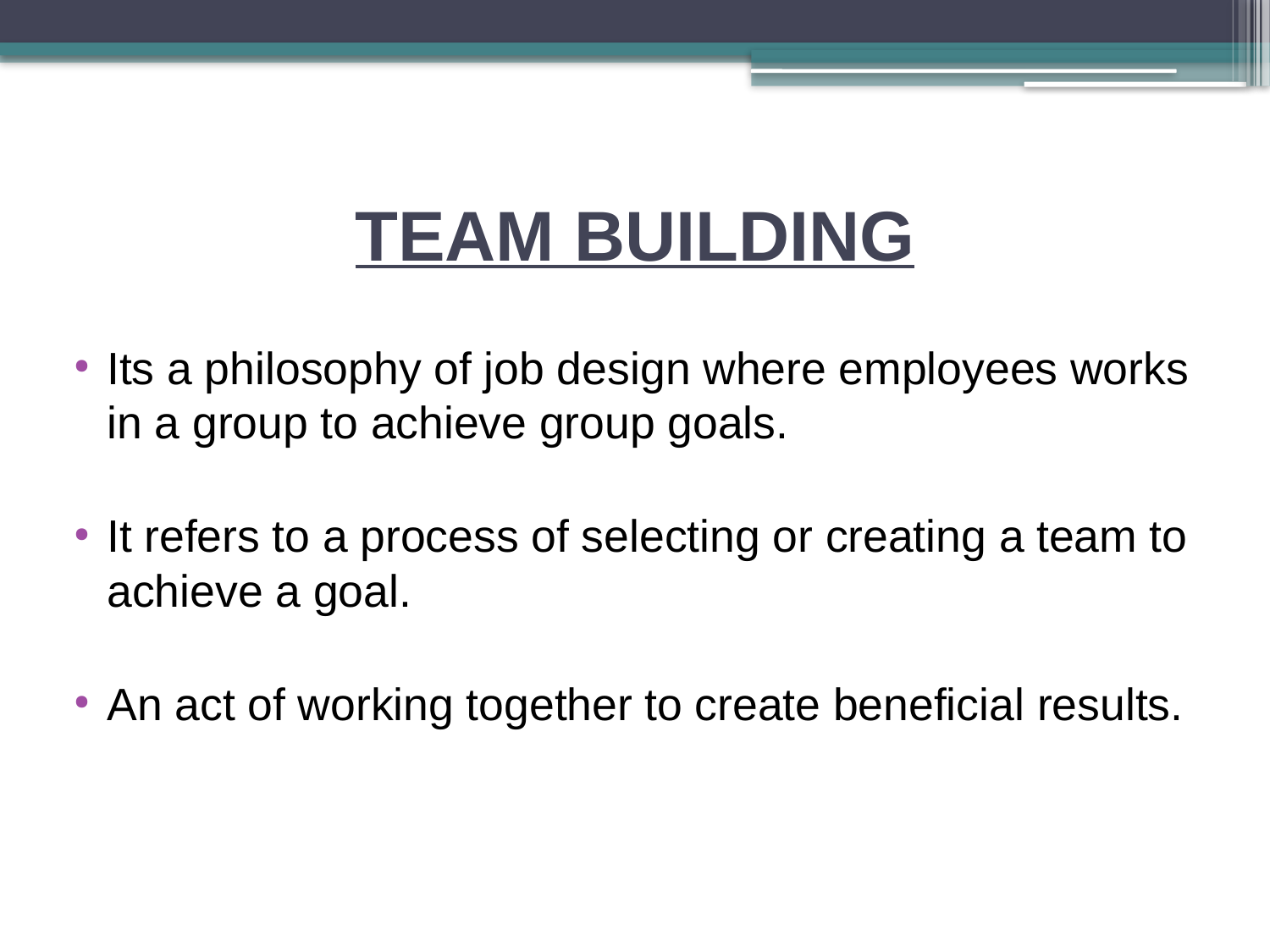

# TEAM BUILDING
Its a philosophy of job design where employees works in a group to achieve group goals.
It refers to a process of selecting or creating a team to
achieve a goal.
An act of working together to create beneficial results.